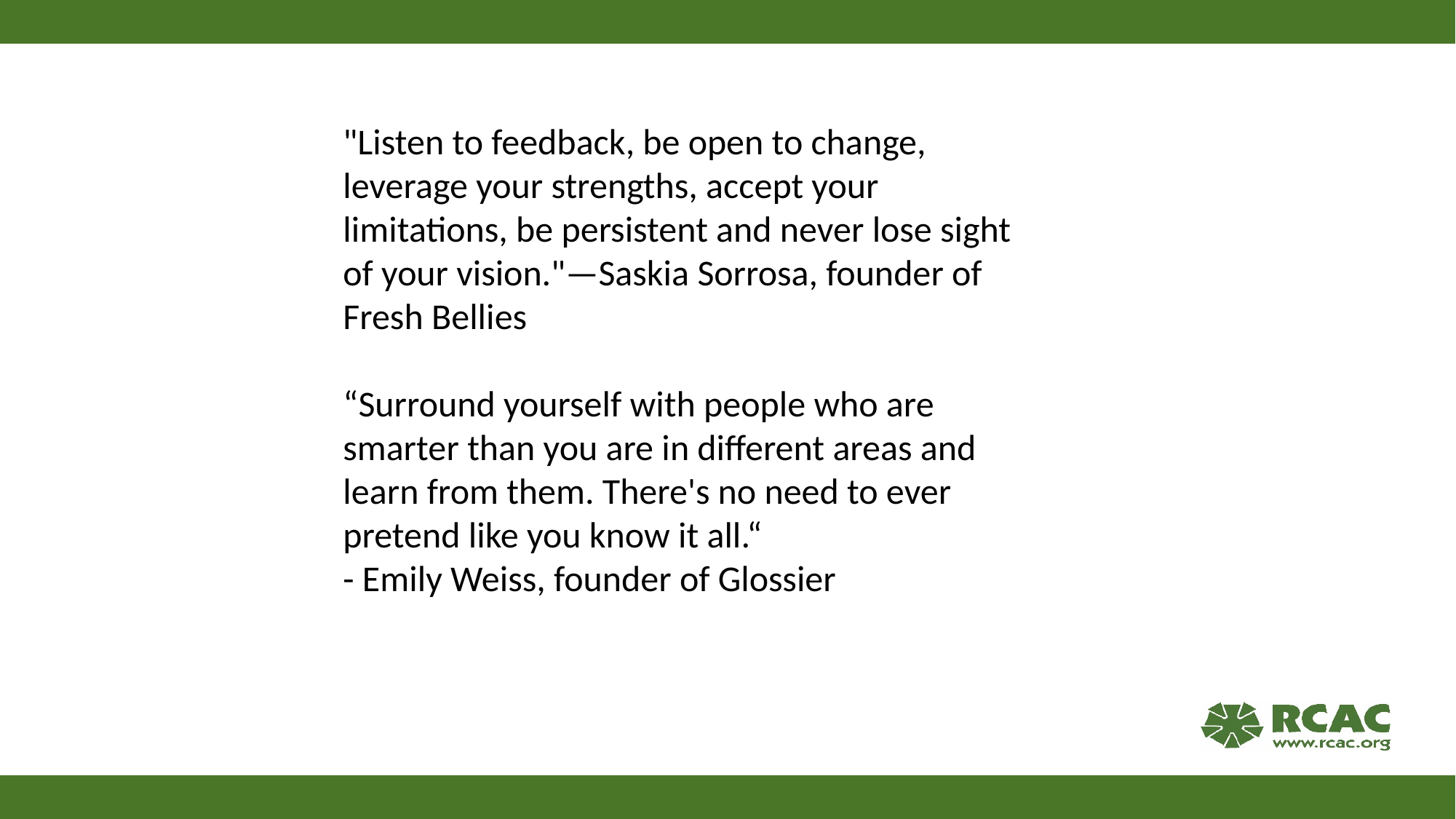

"Listen to feedback, be open to change, leverage your strengths, accept your limitations, be persistent and never lose sight of your vision."—Saskia Sorrosa, founder of Fresh Bellies

“Surround yourself with people who are smarter than you are in different areas and learn from them. There's no need to ever pretend like you know it all.“
- Emily Weiss, founder of Glossier